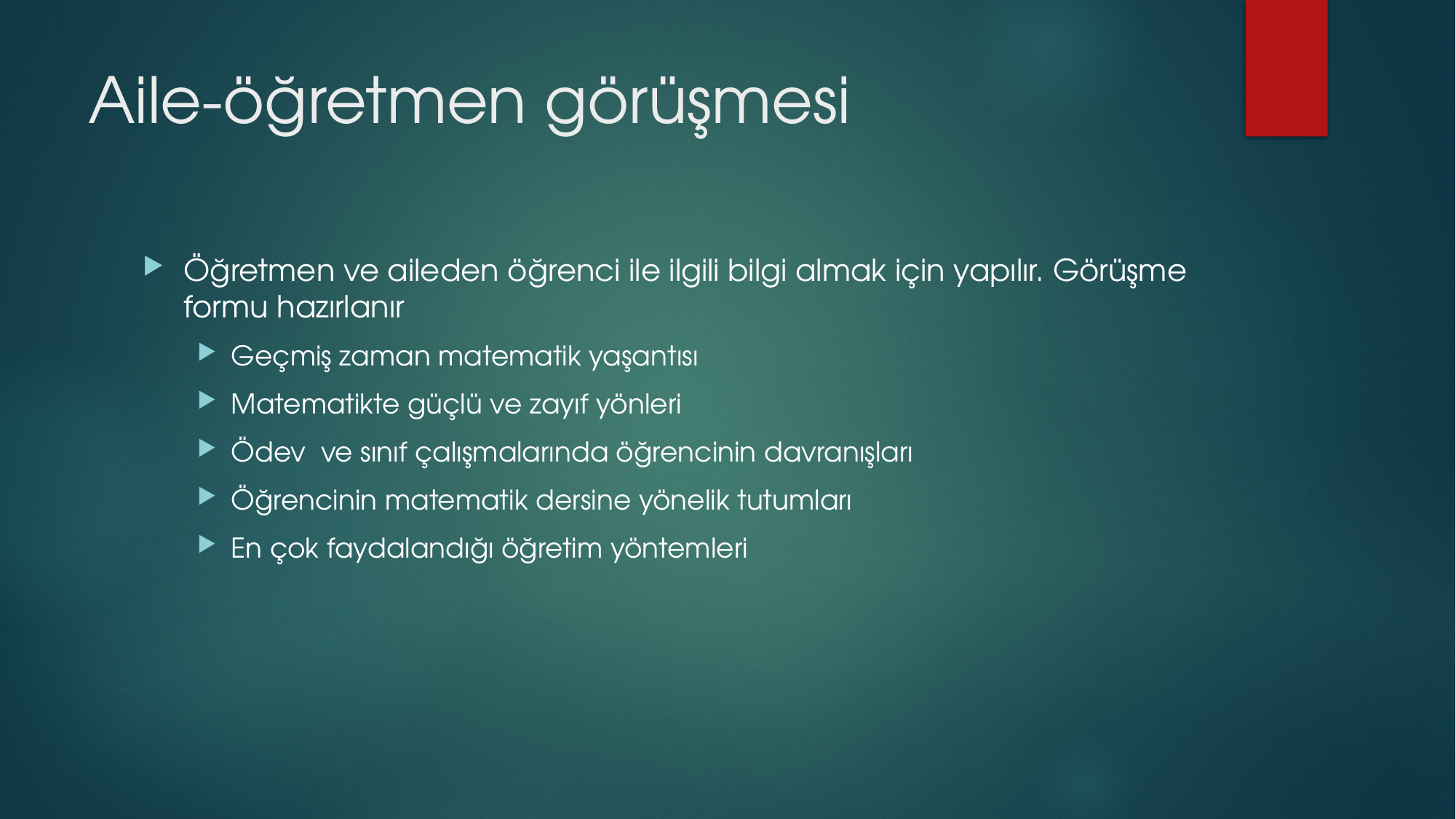

# Aile-öğretmen görüşmesi
Öğretmen ve aileden öğrenci ile ilgili bilgi almak için yapılır. Görüşme formu hazırlanır
Geçmiş zaman matematik yaşantısı
Matematikte güçlü ve zayıf yönleri
Ödev  ve sınıf çalışmalarında öğrencinin davranışları
Öğrencinin matematik dersine yönelik tutumları
En çok faydalandığı öğretim yöntemleri